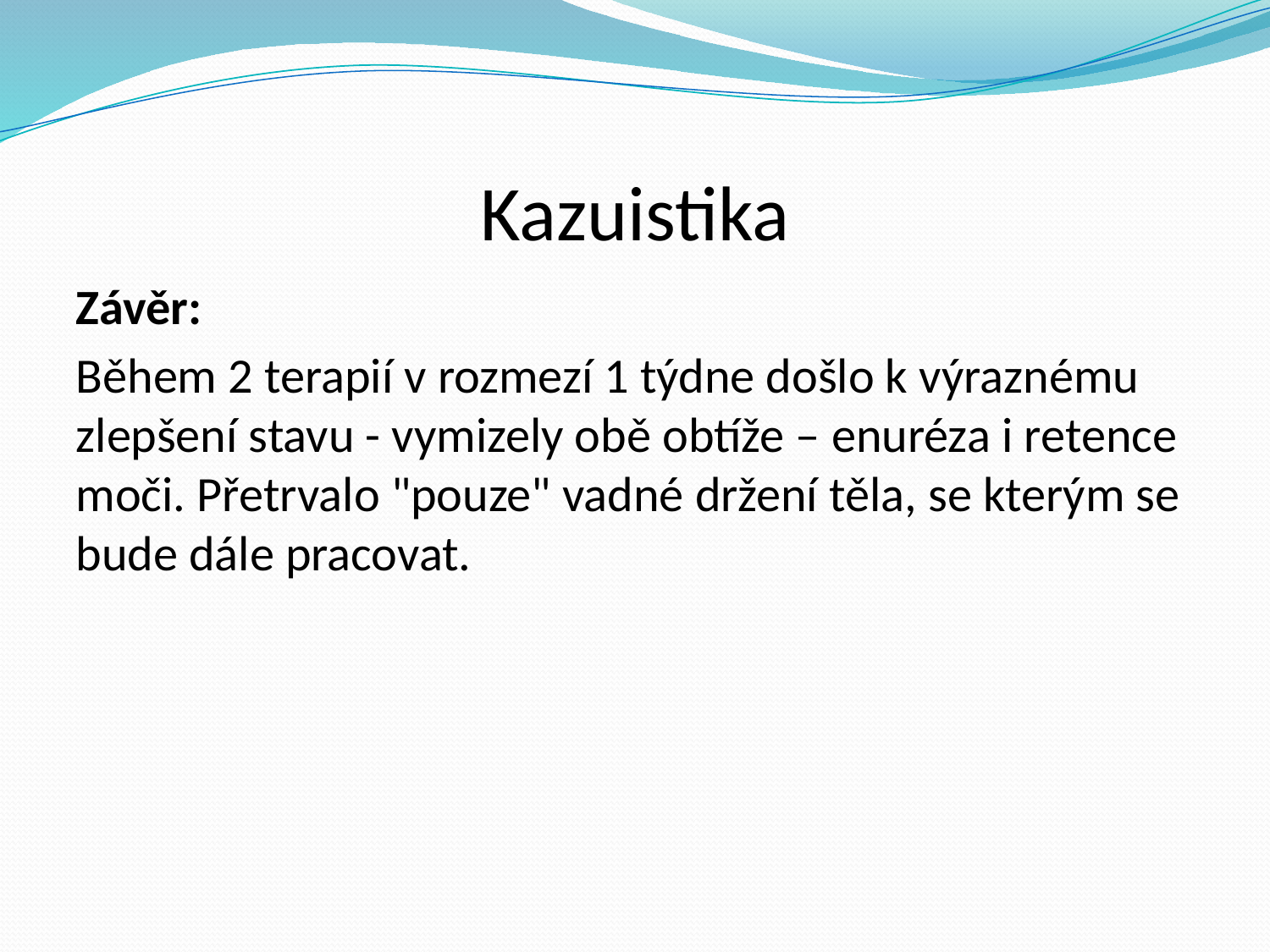

# Kazuistika
Závěr:
Během 2 terapií v rozmezí 1 týdne došlo k výraznému zlepšení stavu - vymizely obě obtíže – enuréza i retence moči. Přetrvalo "pouze" vadné držení těla, se kterým se bude dále pracovat.